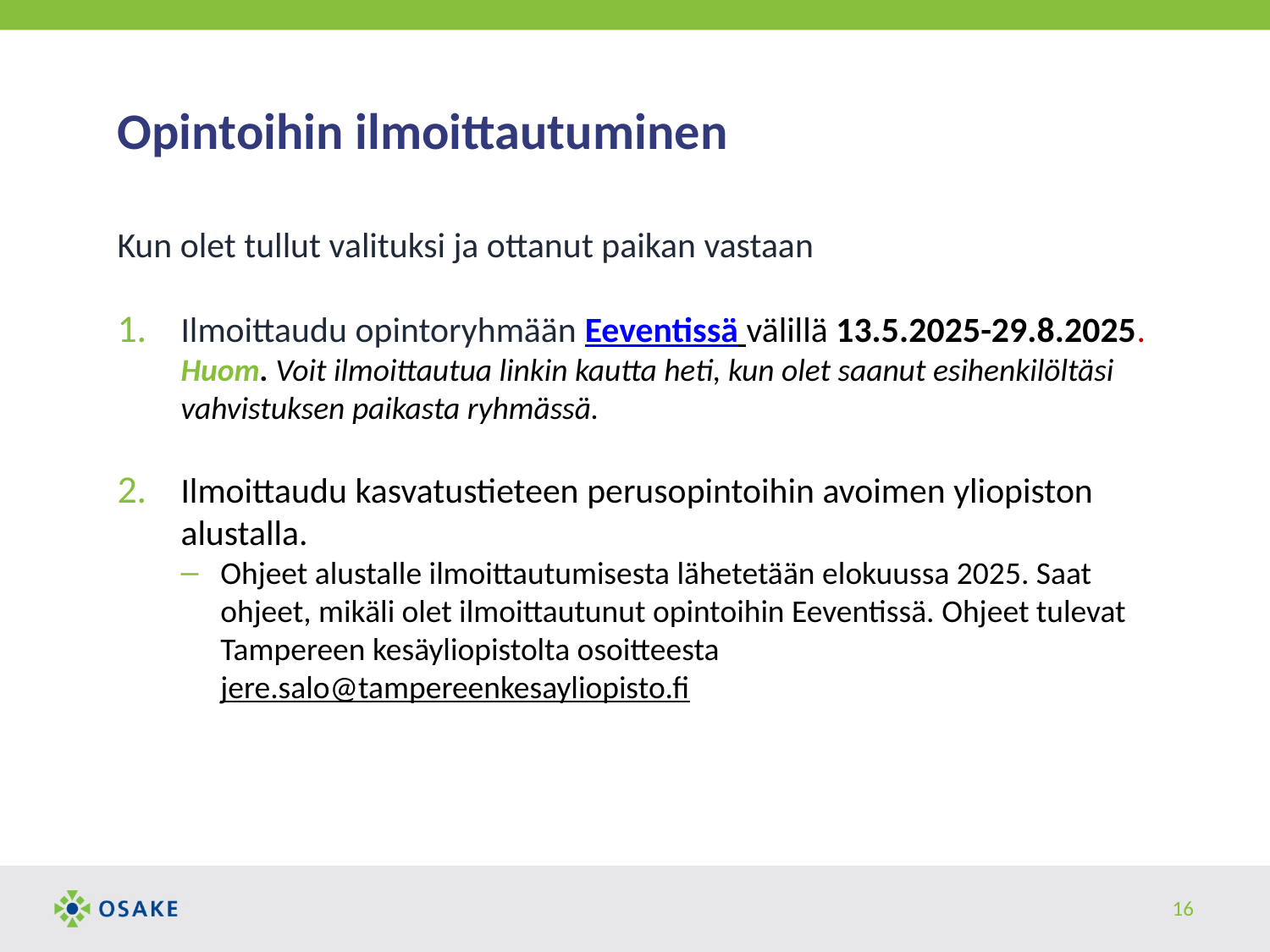

# Opintoihin ilmoittautuminen
Kun olet tullut valituksi ja ottanut paikan vastaan

Ilmoittaudu opintoryhmään Eeventissä välillä 13.5.2025-29.8.2025. Huom. Voit ilmoittautua linkin kautta heti, kun olet saanut esihenkilöltäsi vahvistuksen paikasta ryhmässä.

Ilmoittaudu kasvatustieteen perusopintoihin avoimen yliopiston alustalla.
Ohjeet alustalle ilmoittautumisesta lähetetään elokuussa 2025. Saat ohjeet, mikäli olet ilmoittautunut opintoihin Eeventissä. Ohjeet tulevat Tampereen kesäyliopistolta osoitteesta jere.salo@tampereenkesayliopisto.fi

16